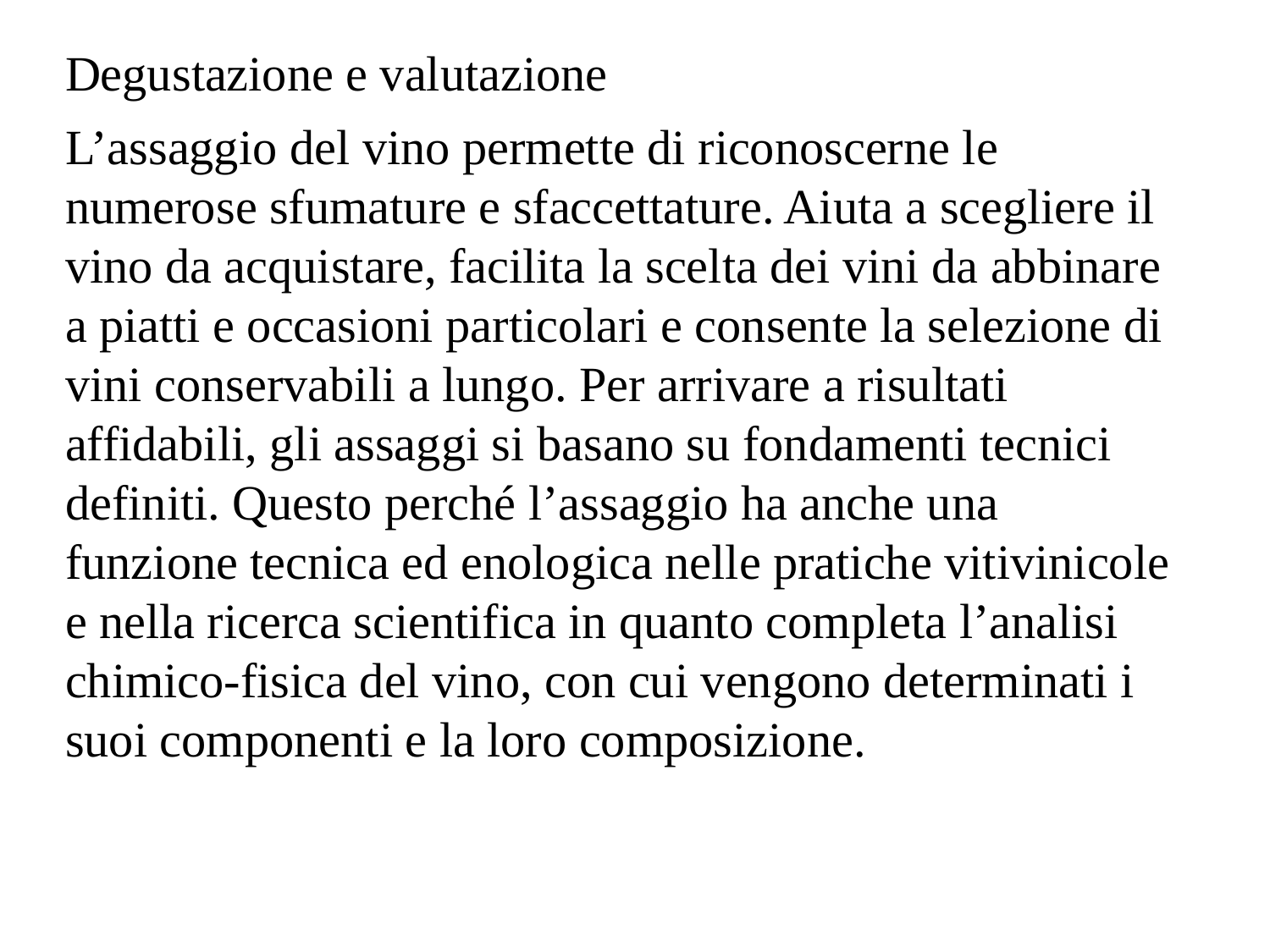

Degustazione e valutazione
L’assaggio del vino permette di riconoscerne le numerose sfumature e sfaccettature. Aiuta a scegliere il vino da acquistare, facilita la scelta dei vini da abbinare a piatti e occasioni particolari e consente la selezione di vini conservabili a lungo. Per arrivare a risultati affidabili, gli assaggi si basano su fondamenti tecnici definiti. Questo perché l’assaggio ha anche una funzione tecnica ed enologica nelle pratiche vitivinicole e nella ricerca scientifica in quanto completa l’analisi chimico-fisica del vino, con cui vengono determinati i suoi componenti e la loro composizione.